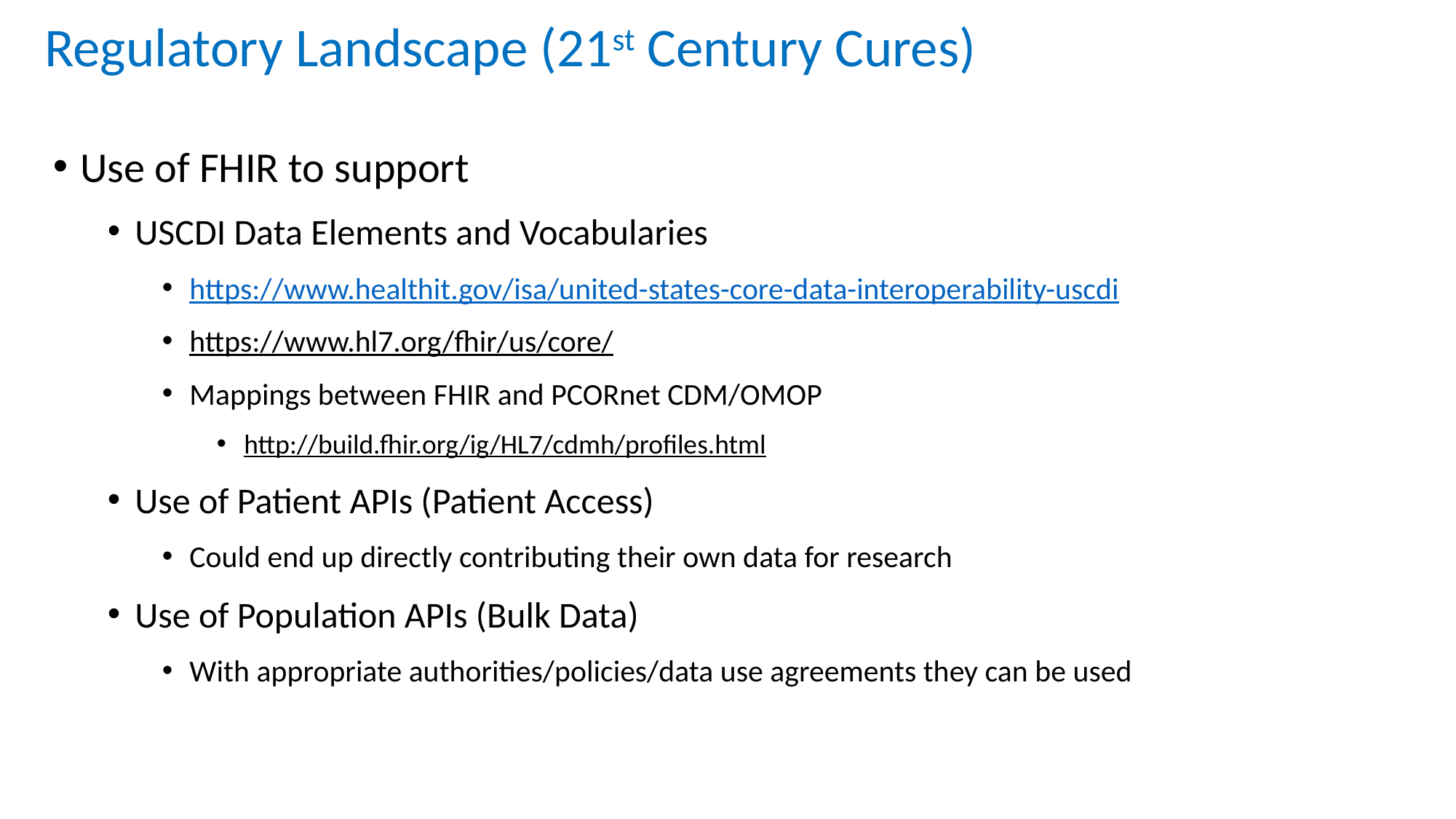

# Regulatory Landscape (21st Century Cures)
Use of FHIR to support
USCDI Data Elements and Vocabularies
https://www.healthit.gov/isa/united-states-core-data-interoperability-uscdi
https://www.hl7.org/fhir/us/core/
Mappings between FHIR and PCORnet CDM/OMOP
http://build.fhir.org/ig/HL7/cdmh/profiles.html
Use of Patient APIs (Patient Access)
Could end up directly contributing their own data for research
Use of Population APIs (Bulk Data)
With appropriate authorities/policies/data use agreements they can be used